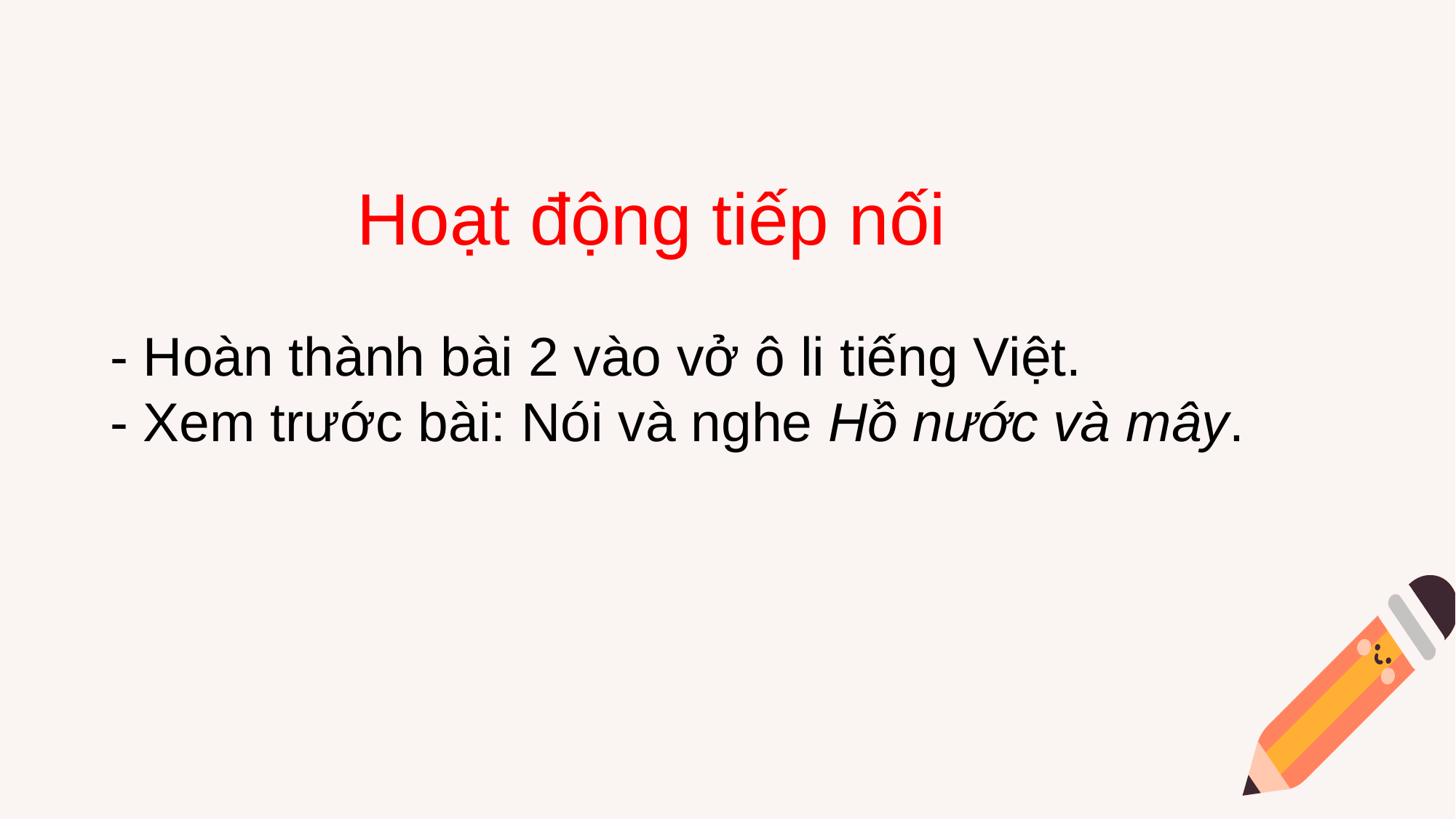

Hoạt động tiếp nối
- Hoàn thành bài 2 vào vở ô li tiếng Việt.
- Xem trước bài: Nói và nghe Hồ nước và mây.